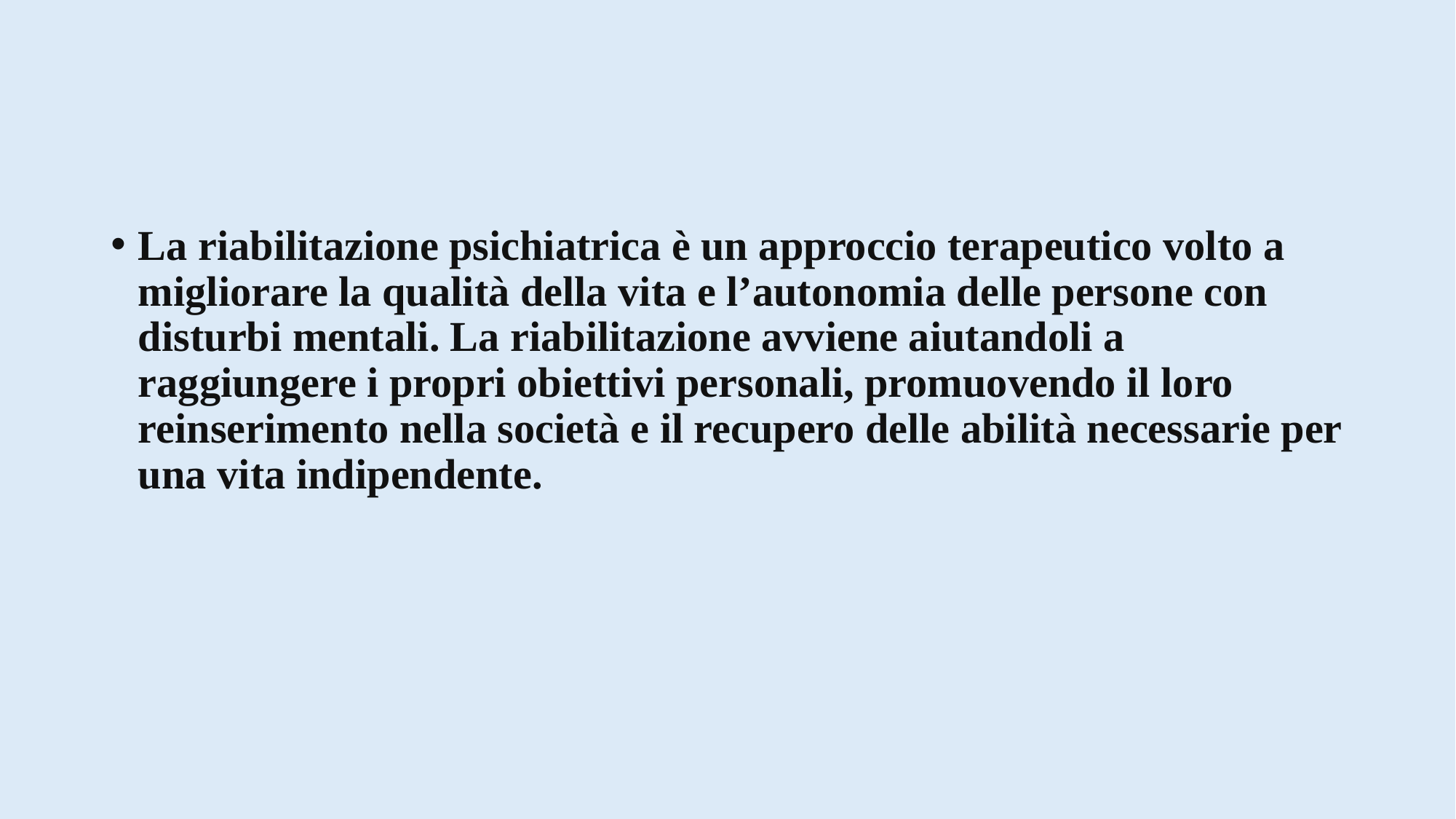

#
La riabilitazione psichiatrica è un approccio terapeutico volto a migliorare la qualità della vita e l’autonomia delle persone con disturbi mentali. La riabilitazione avviene aiutandoli a raggiungere i propri obiettivi personali, promuovendo il loro reinserimento nella società e il recupero delle abilità necessarie per una vita indipendente.